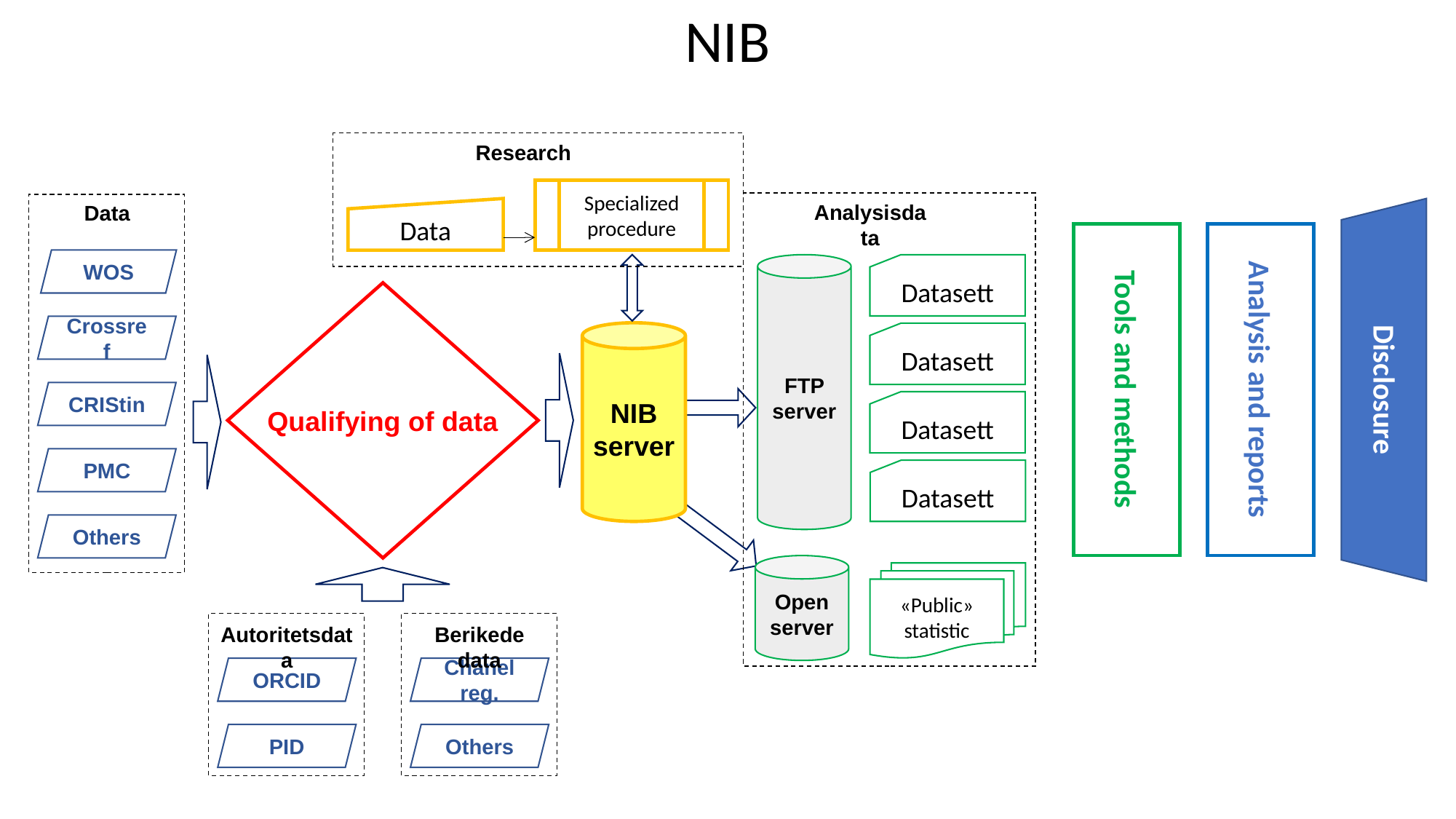

# NIB

Research
Specialized procedure

Analysisdata

Data
Data
Disclosure
Analysis and reports
Tools and methods
WOS

FTP server
Datasett

Qualifying of data
Crossref
NIB server
Datasett

CRIStin
Datasett
PMC
Datasett

Others

Open
server
«Public» statistic

Autoritetsdata
Berikede data
ORCID
Chanel reg.
PID
Others